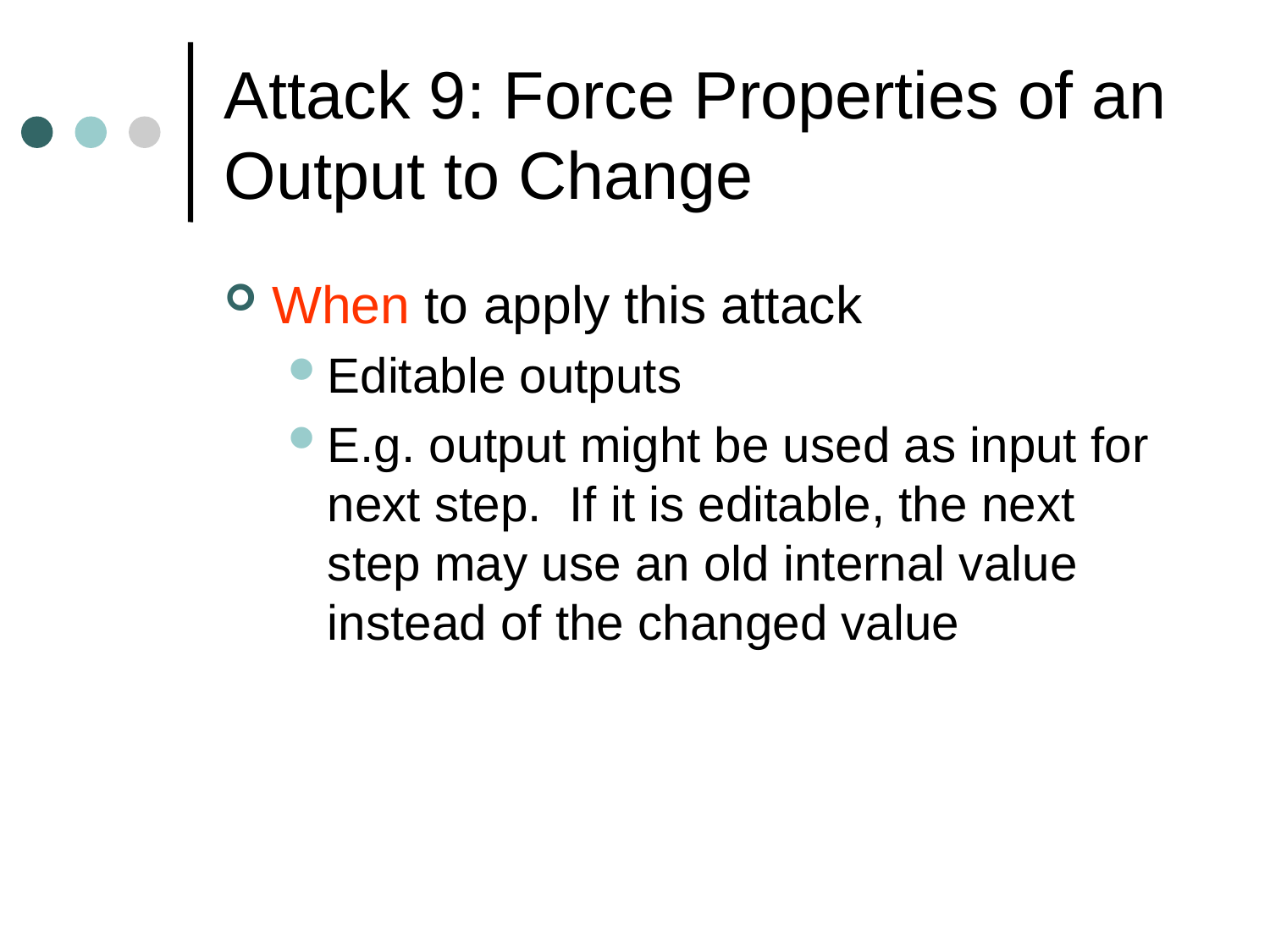

# Attack 9: Force Properties of an Output to Change
When to apply this attack
Editable outputs
E.g. output might be used as input for next step.  If it is editable, the next step may use an old internal value instead of the changed value